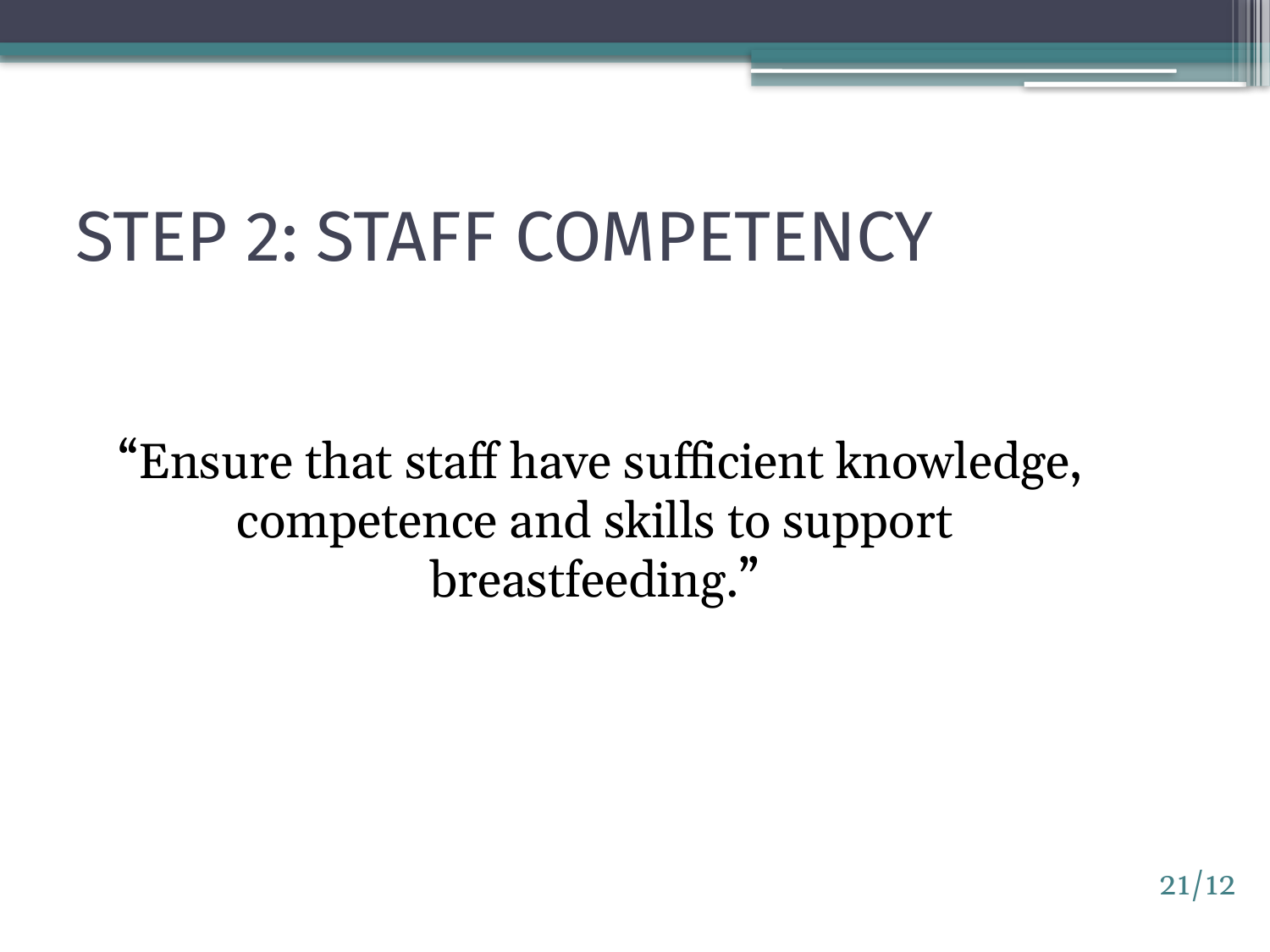

# Step 2: Staff competency
 “Ensure that staff have sufficient knowledge, competence and skills to support breastfeeding.”

21/12